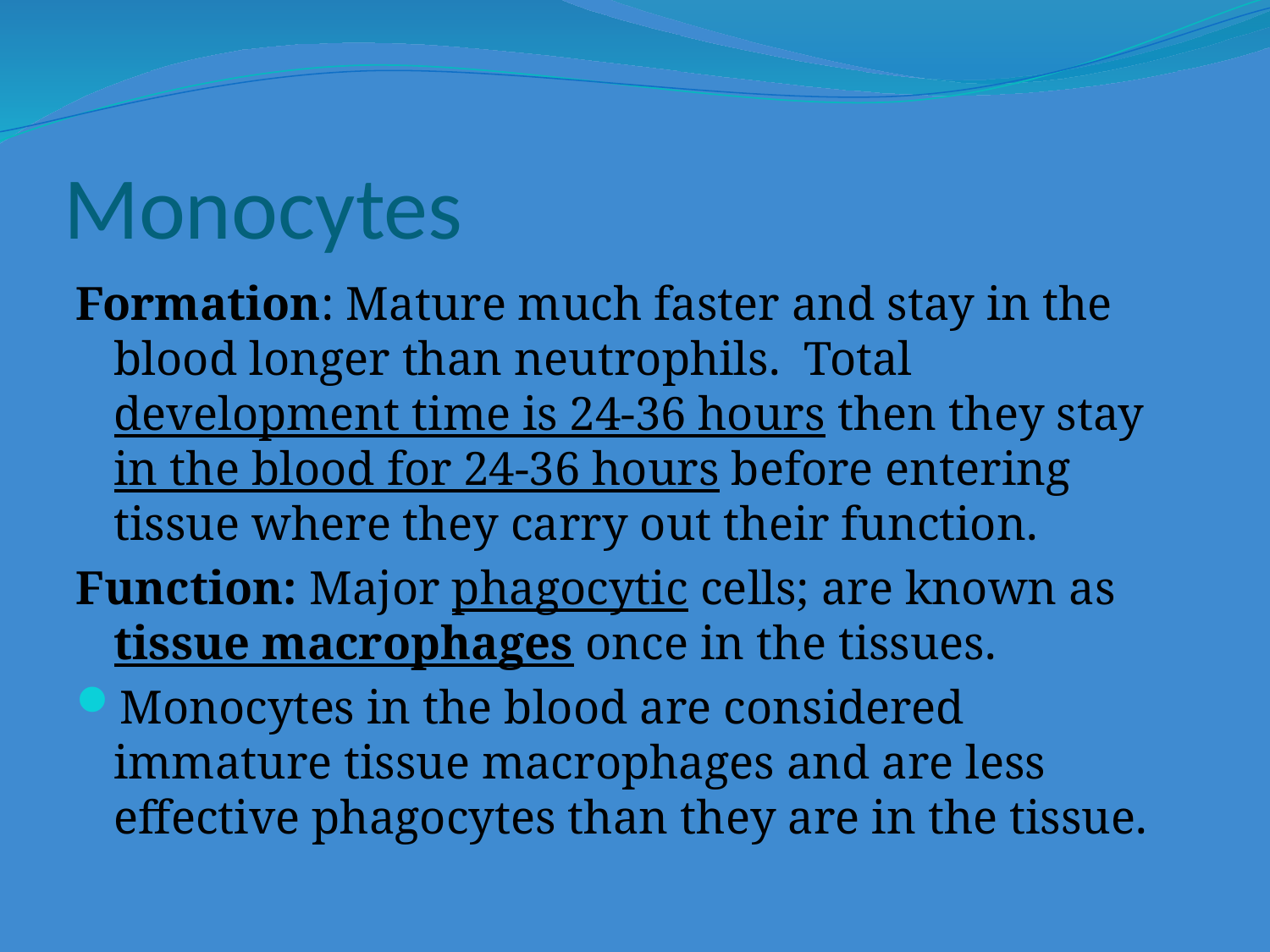

# Monocytes
Formation: Mature much faster and stay in the blood longer than neutrophils.  Total development time is 24-36 hours then they stay in the blood for 24-36 hours before entering tissue where they carry out their function.
Function: Major phagocytic cells; are known as tissue macrophages once in the tissues.
Monocytes in the blood are considered immature tissue macrophages and are less effective phagocytes than they are in the tissue.